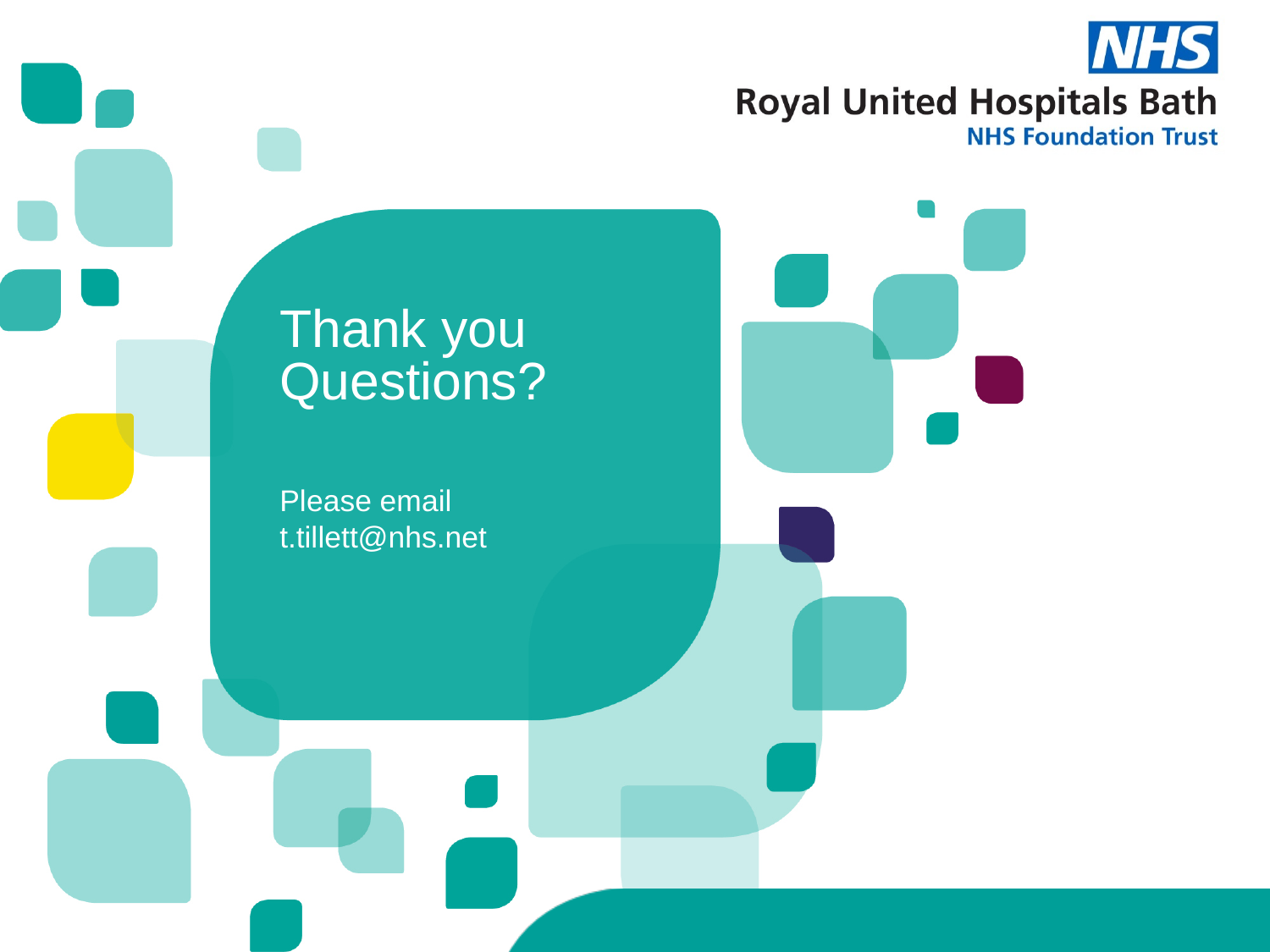

Use Header & Footer to insert title here
# Thank you Questions?
Please email t.tillett@nhs.net